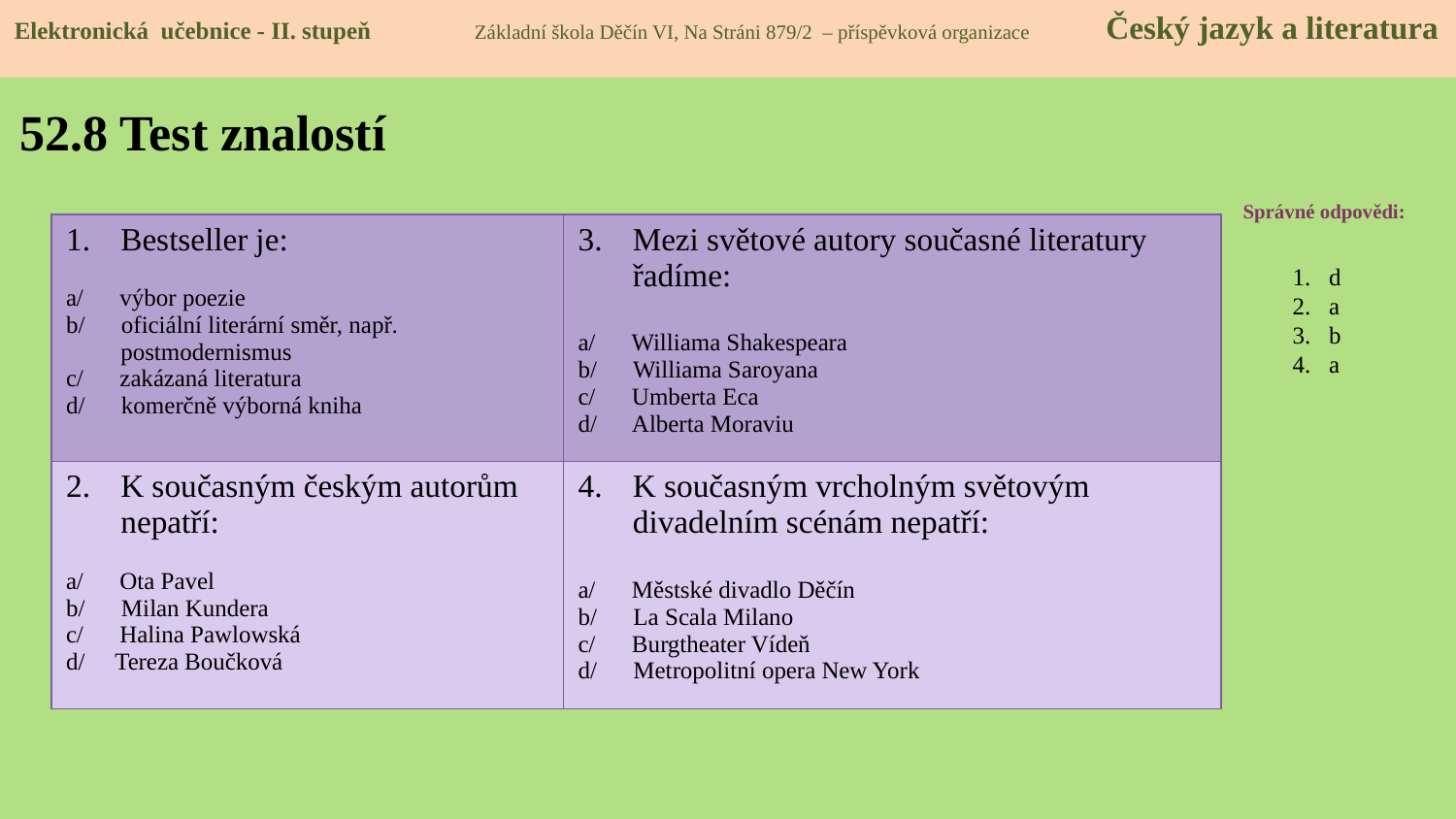

Elektronická  učebnice - II. stupeň                 Základní škola Děčín VI, Na Stráni 879/2  – příspěvková organizace               Český jazyk a literatura

# 52.8 Test znalostí
Správné odpovědi:
| Bestseller je: a/ výbor poezie b/ oficiální literární směr, např. postmodernismus c/ zakázaná literatura d/ komerčně výborná kniha | Mezi světové autory současné literatury řadíme: a/ Williama Shakespeara b/ Williama Saroyana c/ Umberta Eca d/ Alberta Moraviu |
| --- | --- |
| K současným českým autorům nepatří: a/ Ota Pavel b/ Milan Kundera c/ Halina Pawlowská d/ Tereza Boučková | K současným vrcholným světovým divadelním scénám nepatří: a/ Městské divadlo Děčín b/ La Scala Milano c/ Burgtheater Vídeň d/ Metropolitní opera New York |

d
a
b
a